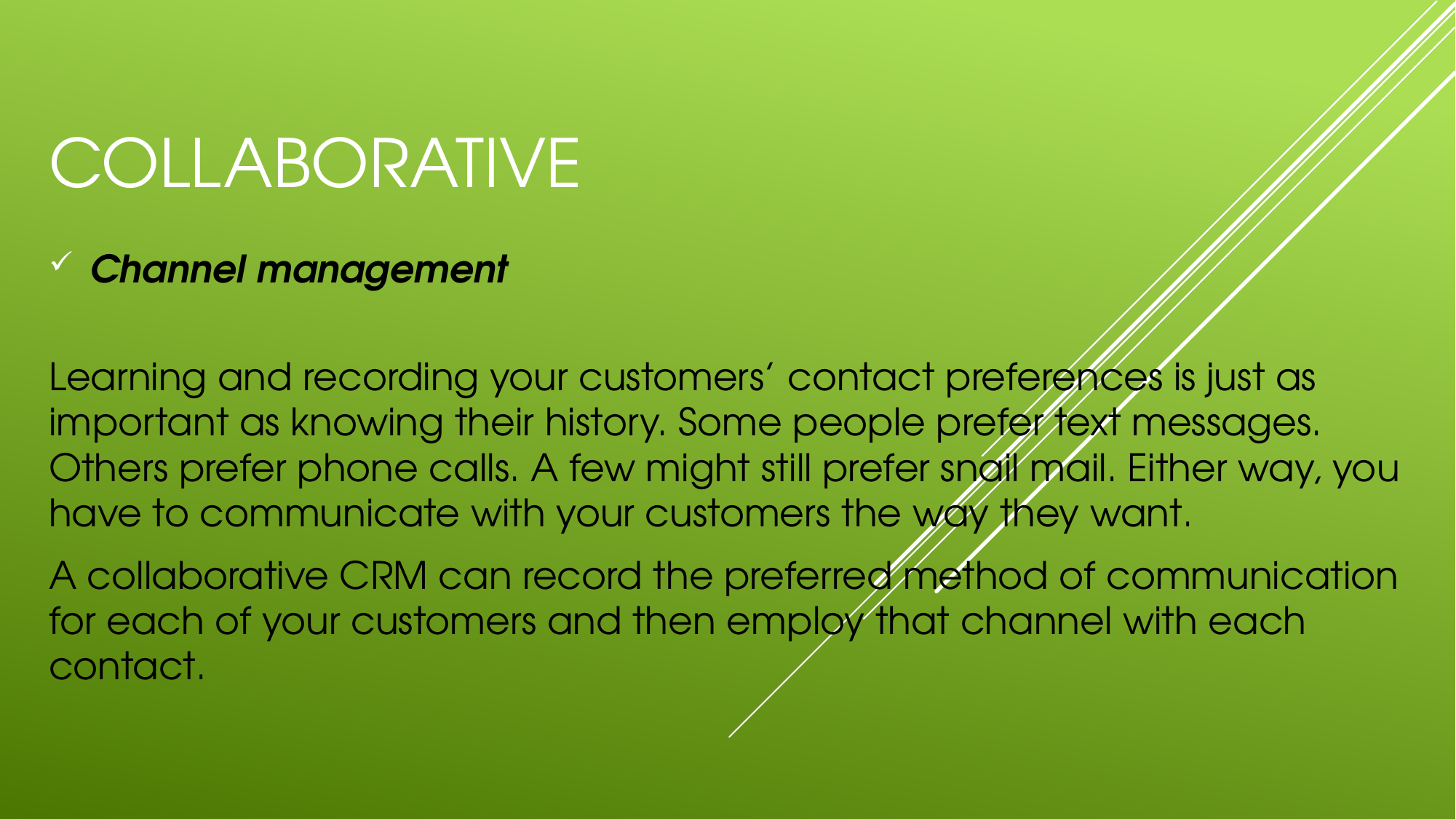

# collaborative
Channel management
Learning and recording your customers’ contact preferences is just as important as knowing their history. Some people prefer text messages. Others prefer phone calls. A few might still prefer snail mail. Either way, you have to communicate with your customers the way they want.
A collaborative CRM can record the preferred method of communication for each of your customers and then employ that channel with each contact.